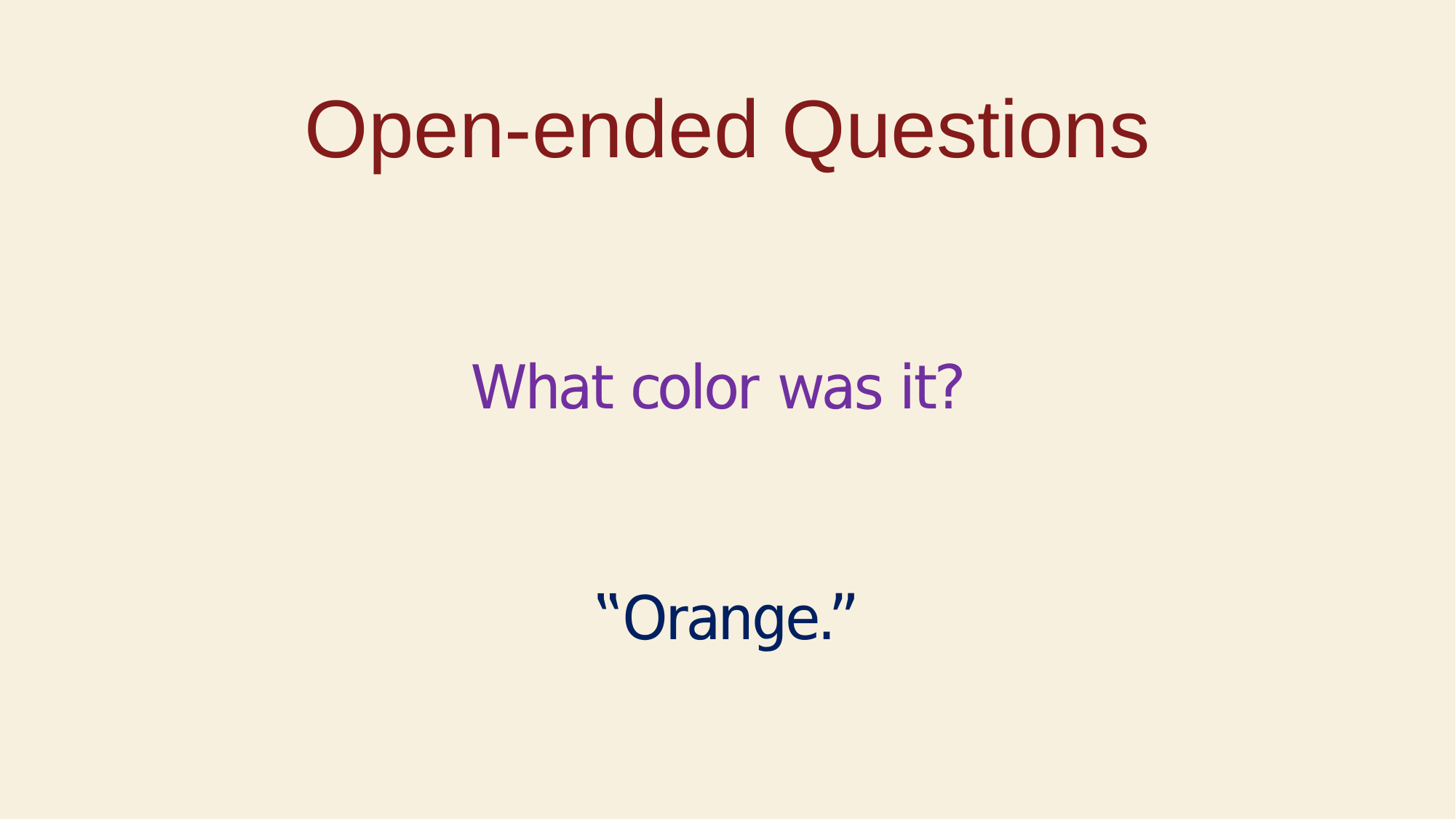

# Open-ended Questions
What color was it?
“Orange.”